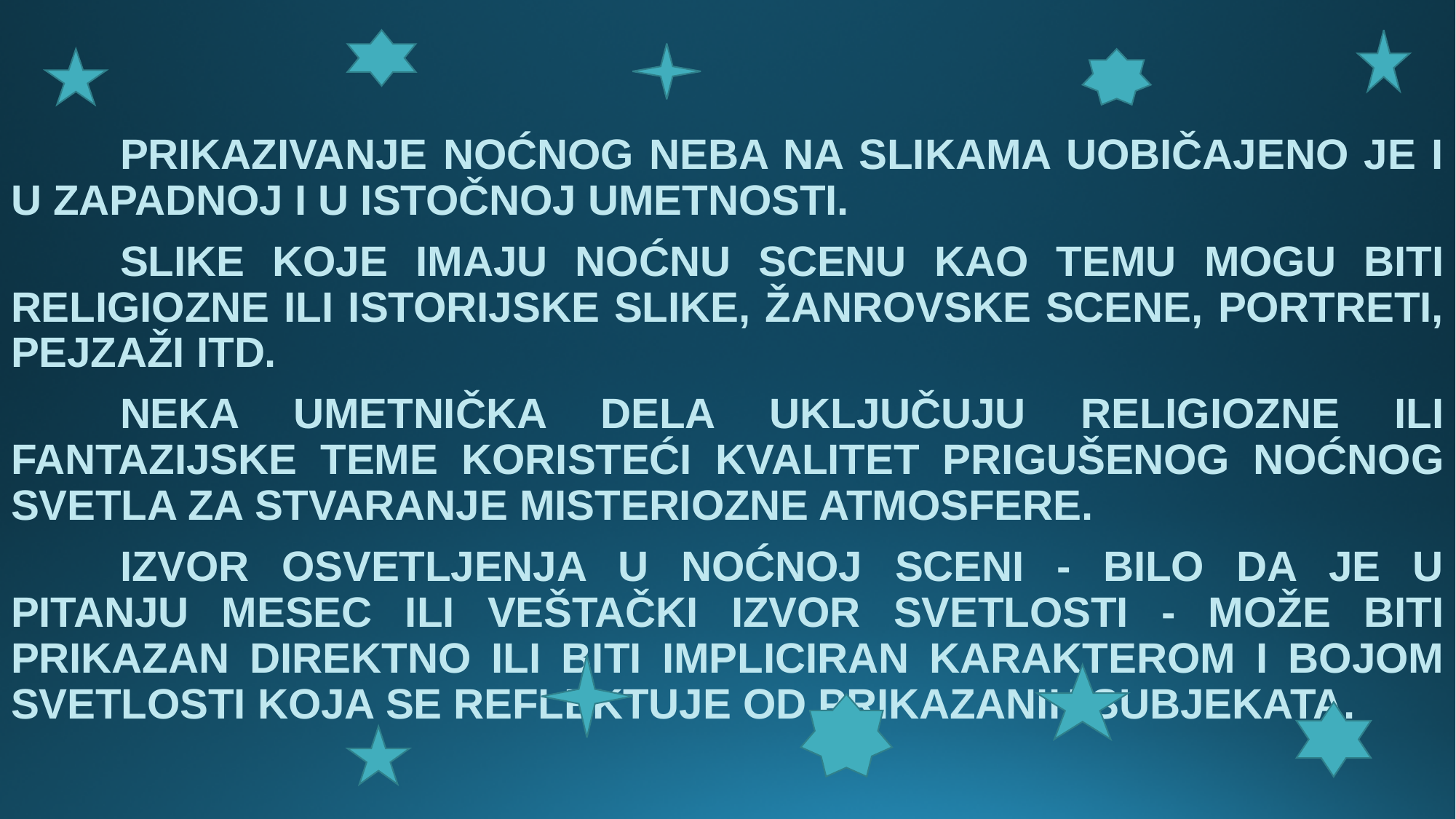

PRIKAZIVANJE NOĆNOG NEBA NA SLIKAMA UOBIČAJENO JE I U ZAPADNOJ I U ISTOČNOJ UMETNOSTI.
	SLIKE KOJE IMAJU NOĆNU SCENU KAO TEMU MOGU BITI RELIGIOZNE ILI ISTORIJSKE SLIKE, ŽANROVSKE SCENE, PORTRETI, PEJZAŽI ITD.
	NEKA UMETNIČKA DELA UKLJUČUJU RELIGIOZNE ILI FANTAZIJSKE TEME KORISTEĆI KVALITET PRIGUŠENOG NOĆNOG SVETLA ZA STVARANJE MISTERIOZNE ATMOSFERE.
	IZVOR OSVETLJENJA U NOĆNOJ SCENI - BILO DA JE U PITANJU MESEC ILI VEŠTAČKI IZVOR SVETLOSTI - MOŽE BITI PRIKAZAN DIREKTNO ILI BITI IMPLICIRAN KARAKTEROM I BOJOM SVETLOSTI KOJA SE REFLEKTUJE OD PRIKAZANIH SUBJEKATA.

#